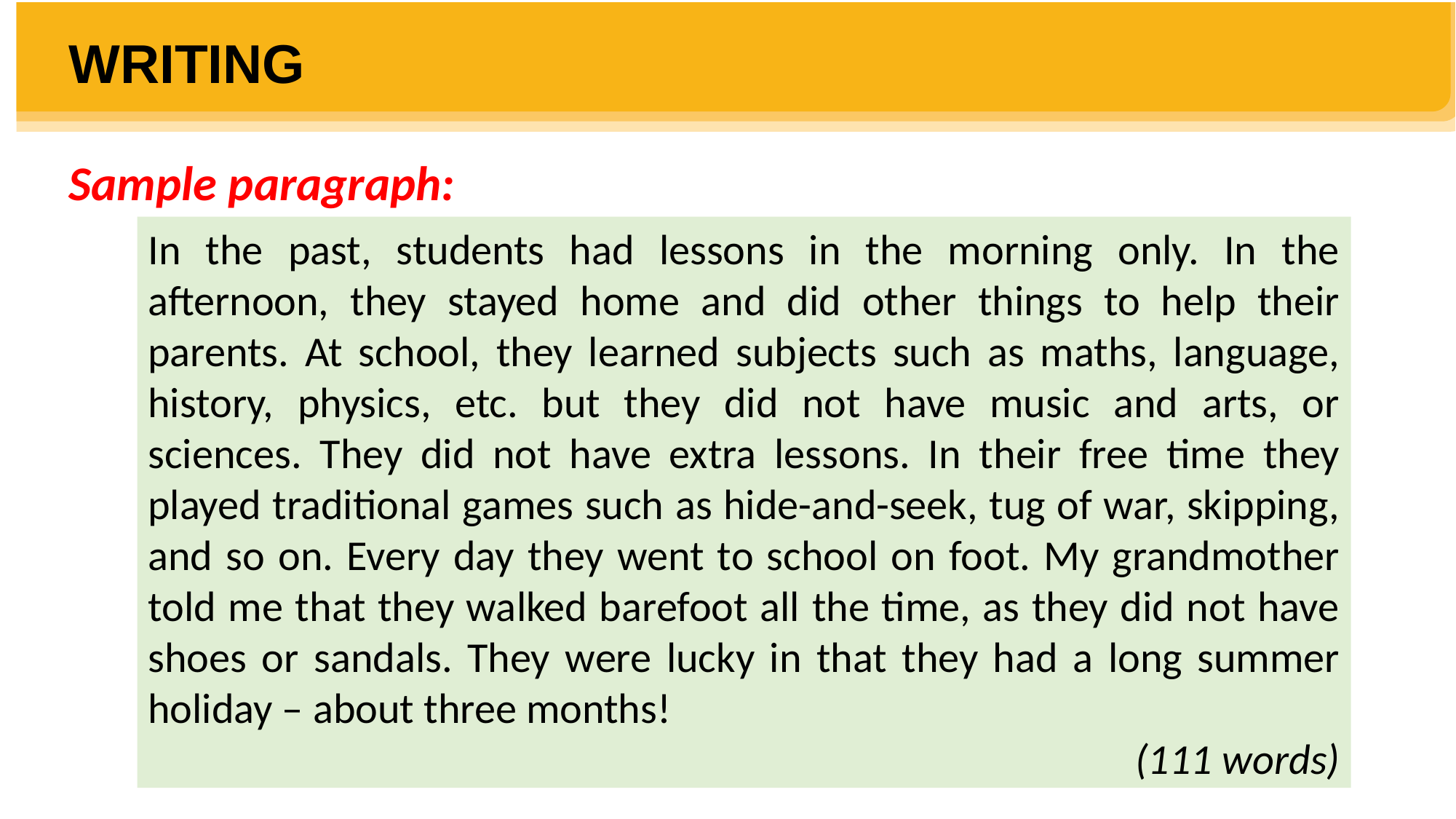

In the past, students had lessons in the morning only. ___________________________________________
___________________________________________
___________________________________________
___________________________________________
___________________________________________.

WRITING
Sample paragraph:
5
In the past, students had lessons in the morning only. In the afternoon, they stayed home and did other things to help their parents. At school, they learned subjects such as maths, language, history, physics, etc. but they did not have music and arts, or sciences. They did not have extra lessons. In their free time they played traditional games such as hide-and-seek, tug of war, skipping, and so on. Every day they went to school on foot. My grandmother told me that they walked barefoot all the time, as they did not have shoes or sandals. They were lucky in that they had a long summer holiday – about three months!
 (111 words)